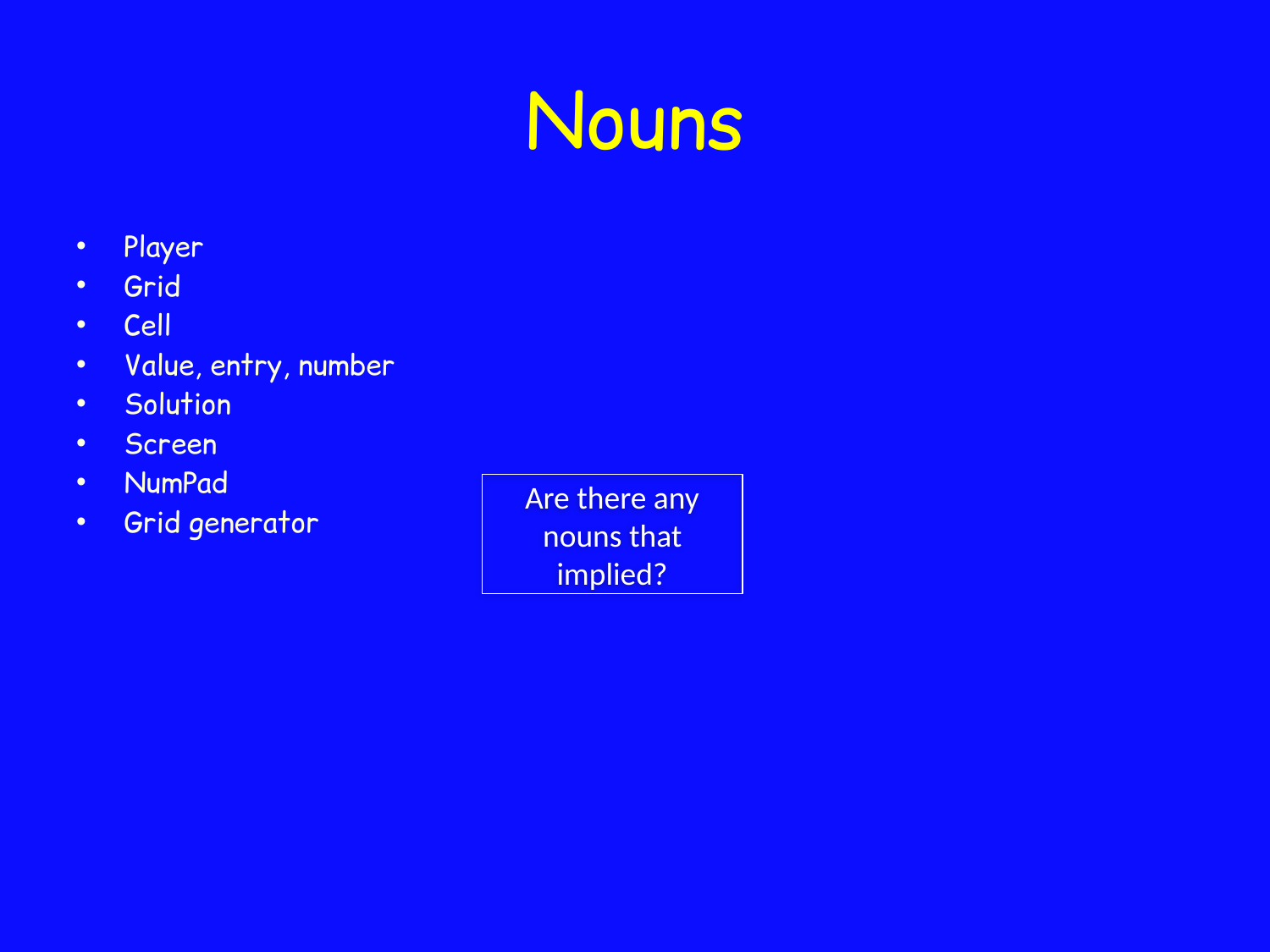

# Nouns
Player
Grid
Cell
Value, entry, number
Solution
Screen
NumPad
Grid generator

Are there any nouns that implied?